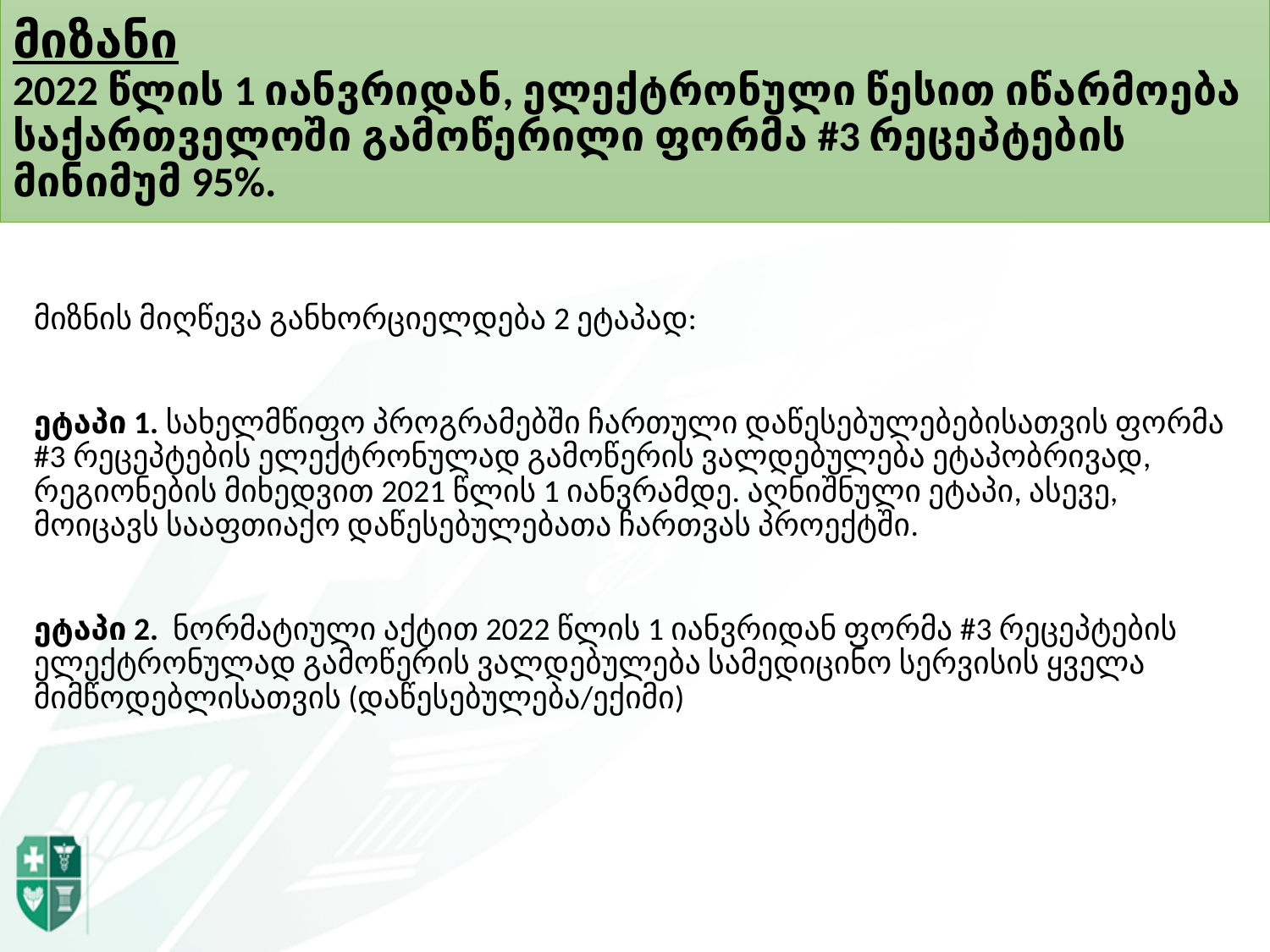

# მიზანი 2022 წლის 1 იანვრიდან, ელექტრონული წესით იწარმოება საქართველოში გამოწერილი ფორმა #3 რეცეპტების მინიმუმ 95%.
მიზნის მიღწევა განხორციელდება 2 ეტაპად:

ეტაპი 1. სახელმწიფო პროგრამებში ჩართული დაწესებულებებისათვის ფორმა #3 რეცეპტების ელექტრონულად გამოწერის ვალდებულება ეტაპობრივად, რეგიონების მიხედვით 2021 წლის 1 იანვრამდე. აღნიშნული ეტაპი, ასევე, მოიცავს სააფთიაქო დაწესებულებათა ჩართვას პროექტში.

ეტაპი 2.  ნორმატიული აქტით 2022 წლის 1 იანვრიდან ფორმა #3 რეცეპტების ელექტრონულად გამოწერის ვალდებულება სამედიცინო სერვისის ყველა მიმწოდებლისათვის (დაწესებულება/ექიმი)